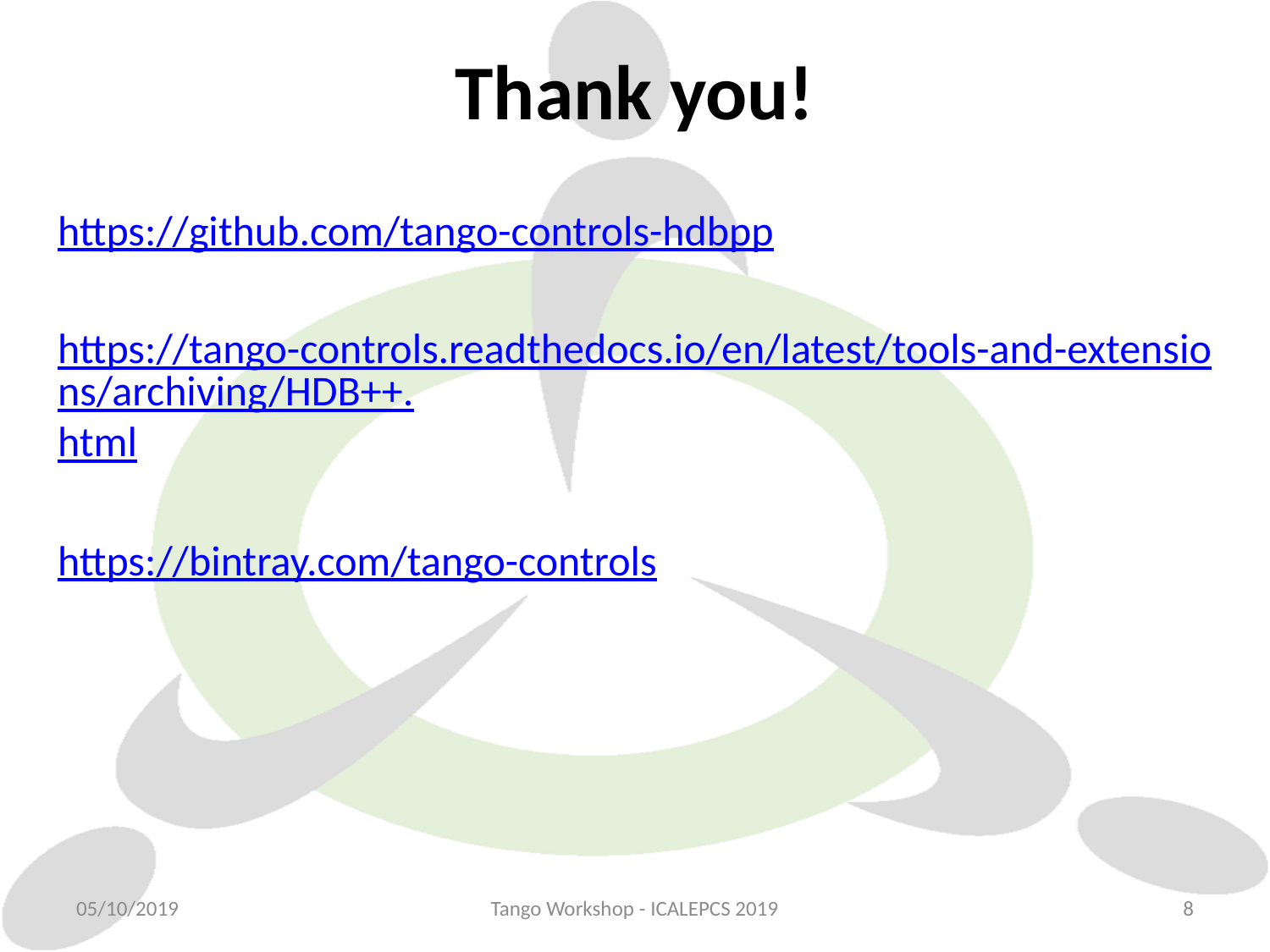

# Thank you!
https://github.com/tango-controls-hdbpp

https://tango-controls.readthedocs.io/en/latest/tools-and-extensions/archiving/HDB++.html

https://bintray.com/tango-controls

05/10/2019
Tango Workshop - ICALEPCS 2019
8